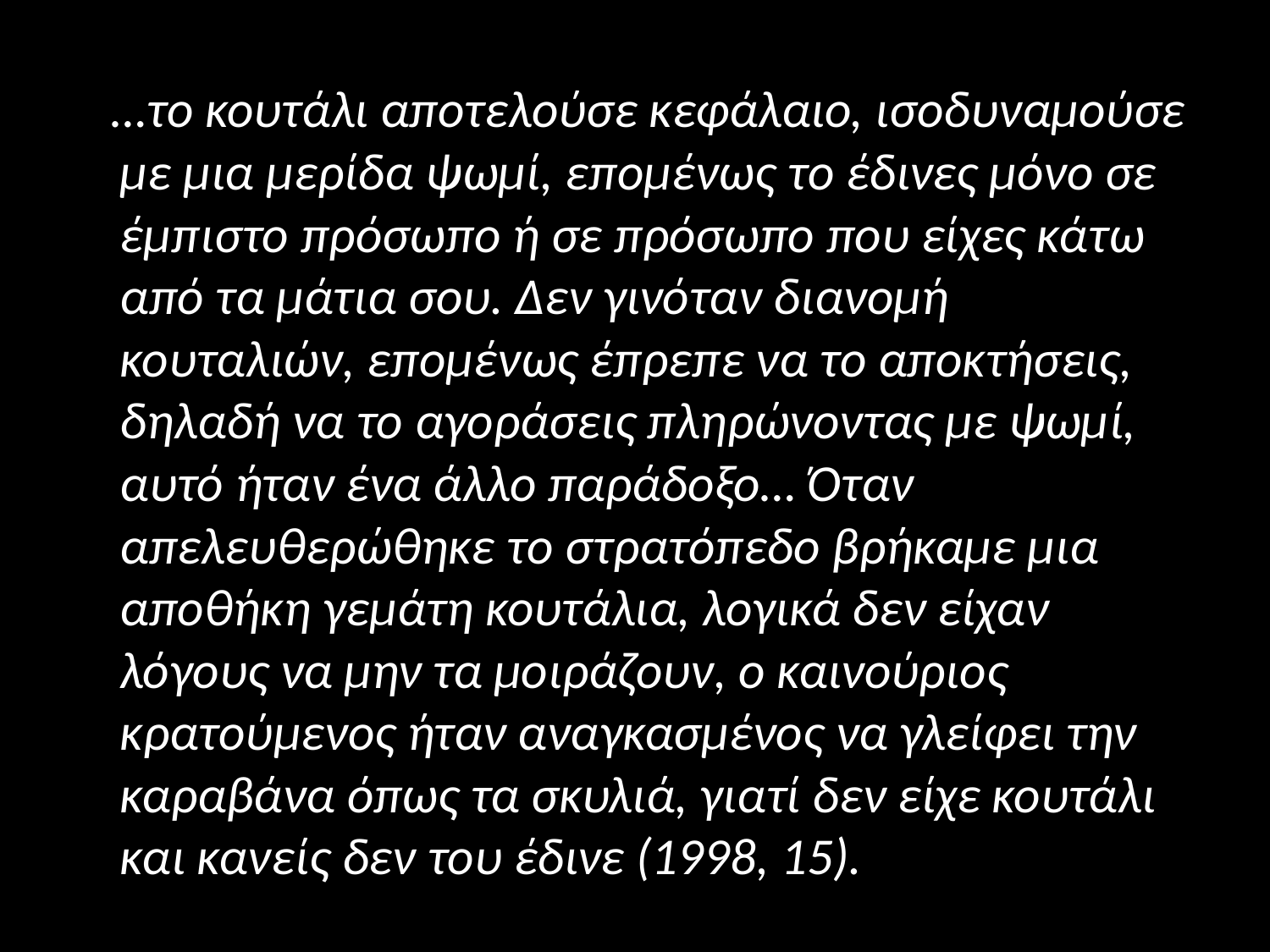

#
   …το κουτάλι αποτελούσε κεφάλαιο, ισοδυναμούσε με μια μερίδα ψωμί, επομένως το έδινες μόνο σε έμπιστο πρόσωπο ή σε πρόσωπο που είχες κάτω από τα μάτια σου. Δεν γινόταν διανομή κουταλιών, επομένως έπρεπε να το αποκτήσεις, δηλαδή να το αγοράσεις πληρώνοντας με ψωμί, αυτό ήταν ένα άλλο παράδοξο… Όταν απελευθερώθηκε το στρατόπεδο βρήκαμε μια αποθήκη γεμάτη κουτάλια, λογικά δεν είχαν λόγους να μην τα μοιράζουν, ο καινούριος κρατούμενος ήταν αναγκασμένος να γλείφει την καραβάνα όπως τα σκυλιά, γιατί δεν είχε κουτάλι και κανείς δεν του έδινε (1998, 15).